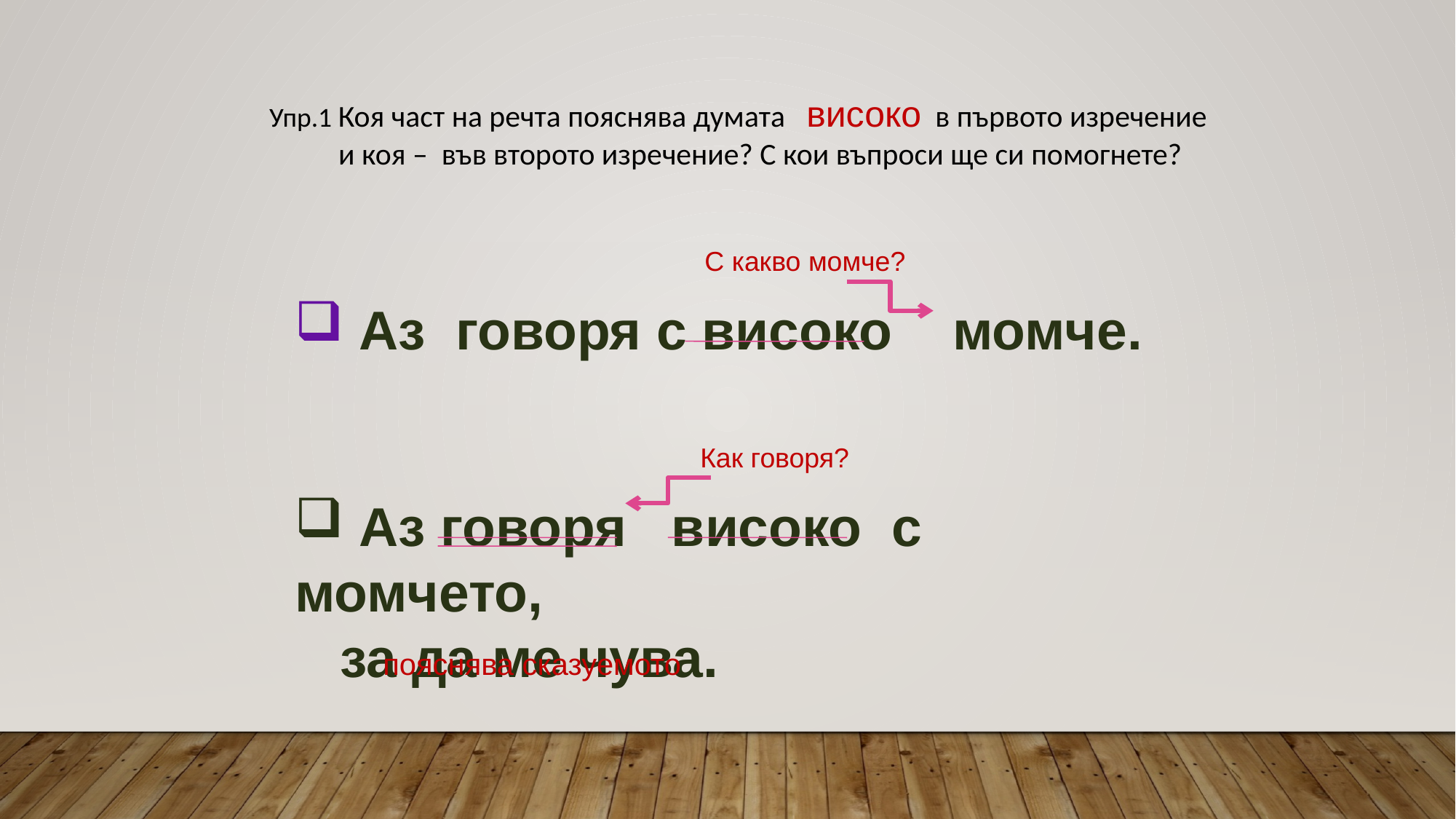

Упр.1 Коя част на речта пояснява думата   високо  в първото изречение
          и коя –  във второто изречение? С кои въпроси ще си помогнете?
С какво момче?
 Аз  говоря с високо    момче.

 Аз говоря   високо  с  момчето,
   за да ме чува.
Как говоря?
пояснява сказуемото